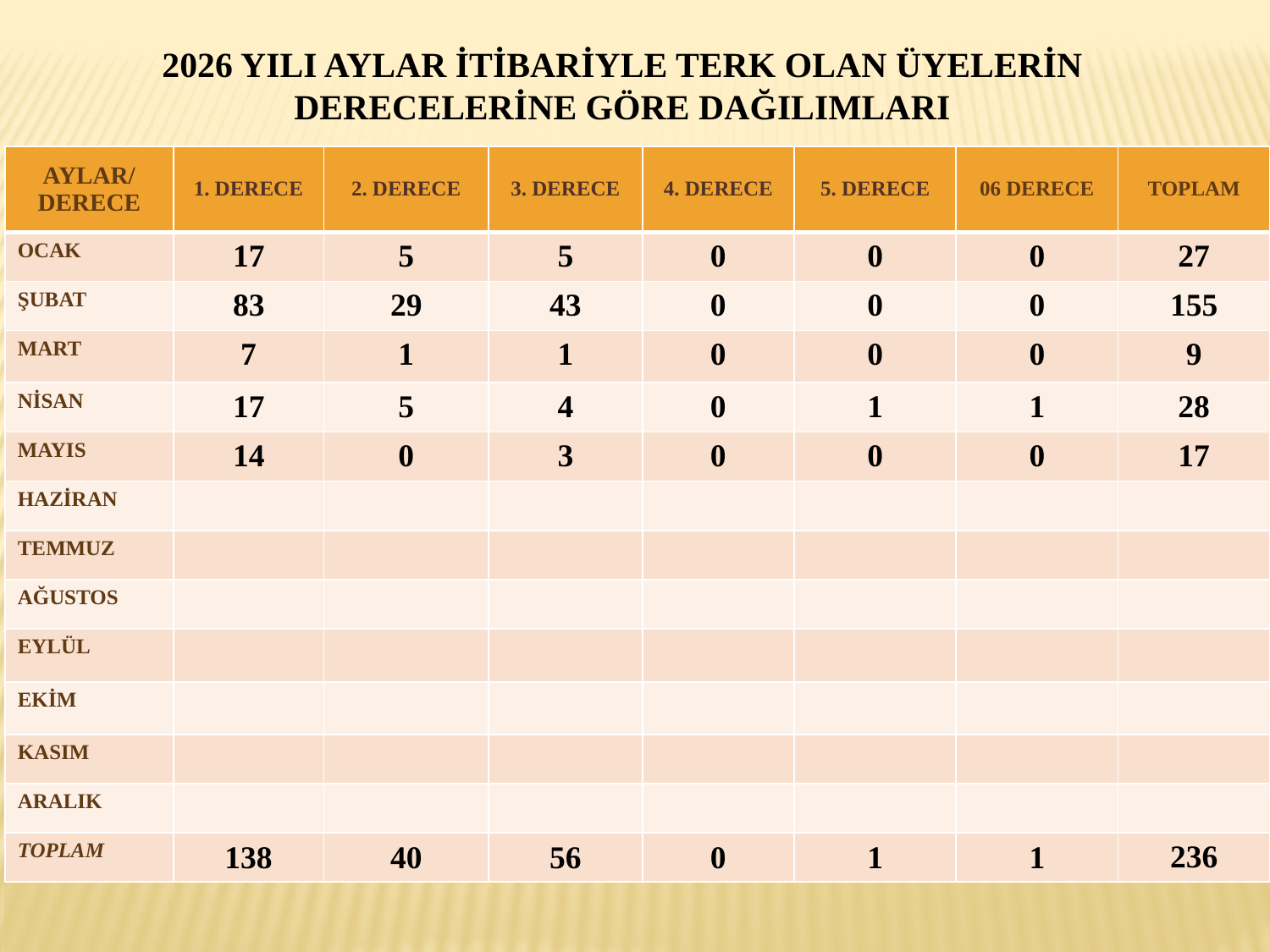

# 2026 YILI AYLAR İTİBARİYLE TERK OLAN ÜYELERİN DERECELERİNE GÖRE DAĞILIMLARI
| AYLAR/ DERECE | 1. DERECE | 2. DERECE | 3. DERECE | 4. DERECE | 5. DERECE | 06 DERECE | TOPLAM |
| --- | --- | --- | --- | --- | --- | --- | --- |
| OCAK | 17 | 5 | 5 | 0 | 0 | 0 | 27 |
| ŞUBAT | 83 | 29 | 43 | 0 | 0 | 0 | 155 |
| MART | 7 | 1 | 1 | 0 | 0 | 0 | 9 |
| NİSAN | 17 | 5 | 4 | 0 | 1 | 1 | 28 |
| MAYIS | 14 | 0 | 3 | 0 | 0 | 0 | 17 |
| HAZİRAN |  |  |  |  |  |  |  |
| TEMMUZ |  |  |  |  |  |  |  |
| AĞUSTOS |  |  |  |  |  |  |  |
| EYLÜL |  |  |  |  |  |  |  |
| EKİM |  |  |  |  |  |  |  |
| KASIM |  |  |  |  |  |  |  |
| ARALIK |  |  |  |  |  |  |  |
| TOPLAM | 138 | 40 | 56 | 0 | 1 | 1 | 236 |